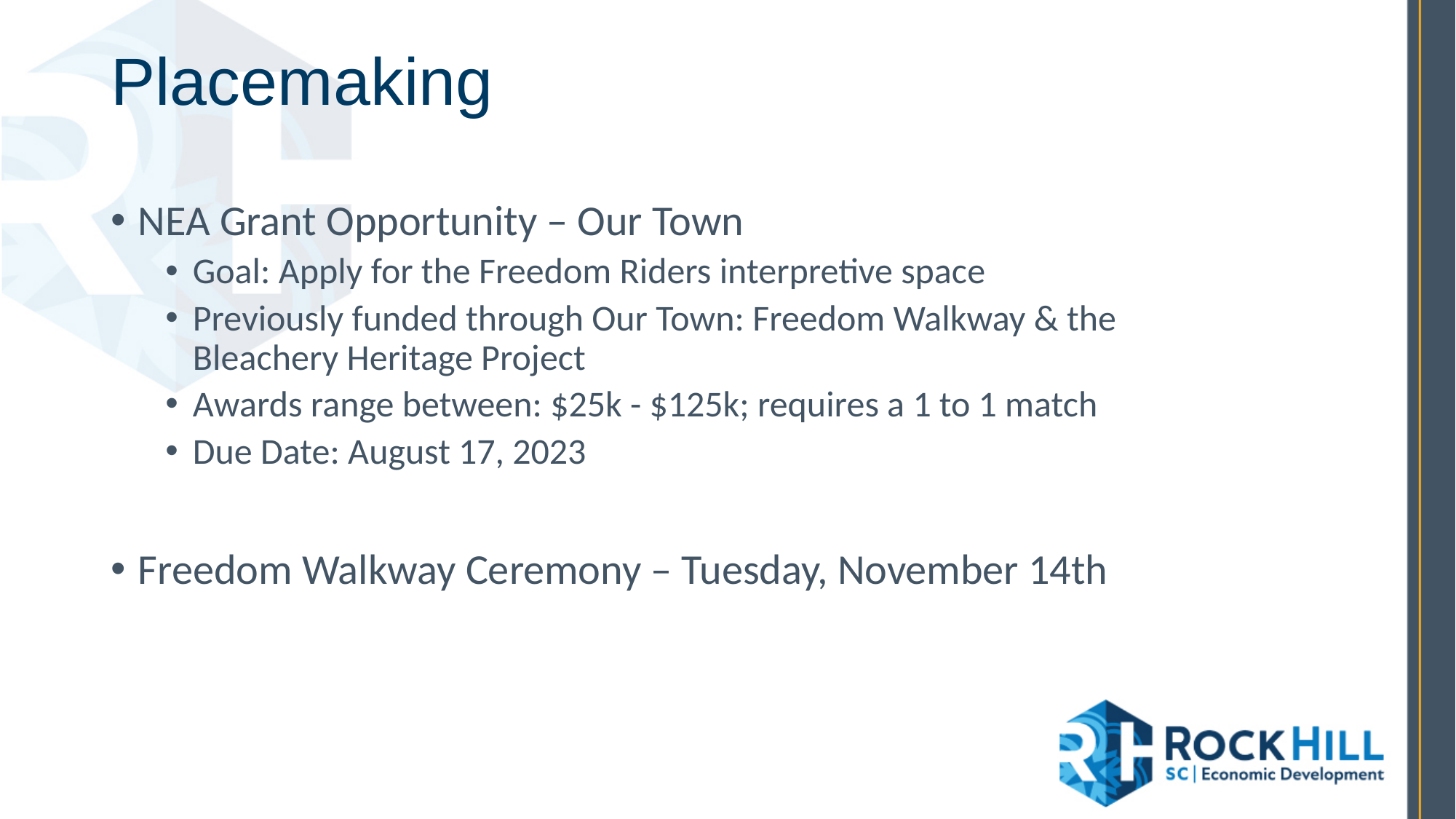

# Placemaking

NEA Grant Opportunity – Our Town
Goal: Apply for the Freedom Riders interpretive space
Previously funded through Our Town: Freedom Walkway & the Bleachery Heritage Project
Awards range between: $25k - $125k; requires a 1 to 1 match
Due Date: August 17, 2023

Freedom Walkway Ceremony – Tuesday, November 14th